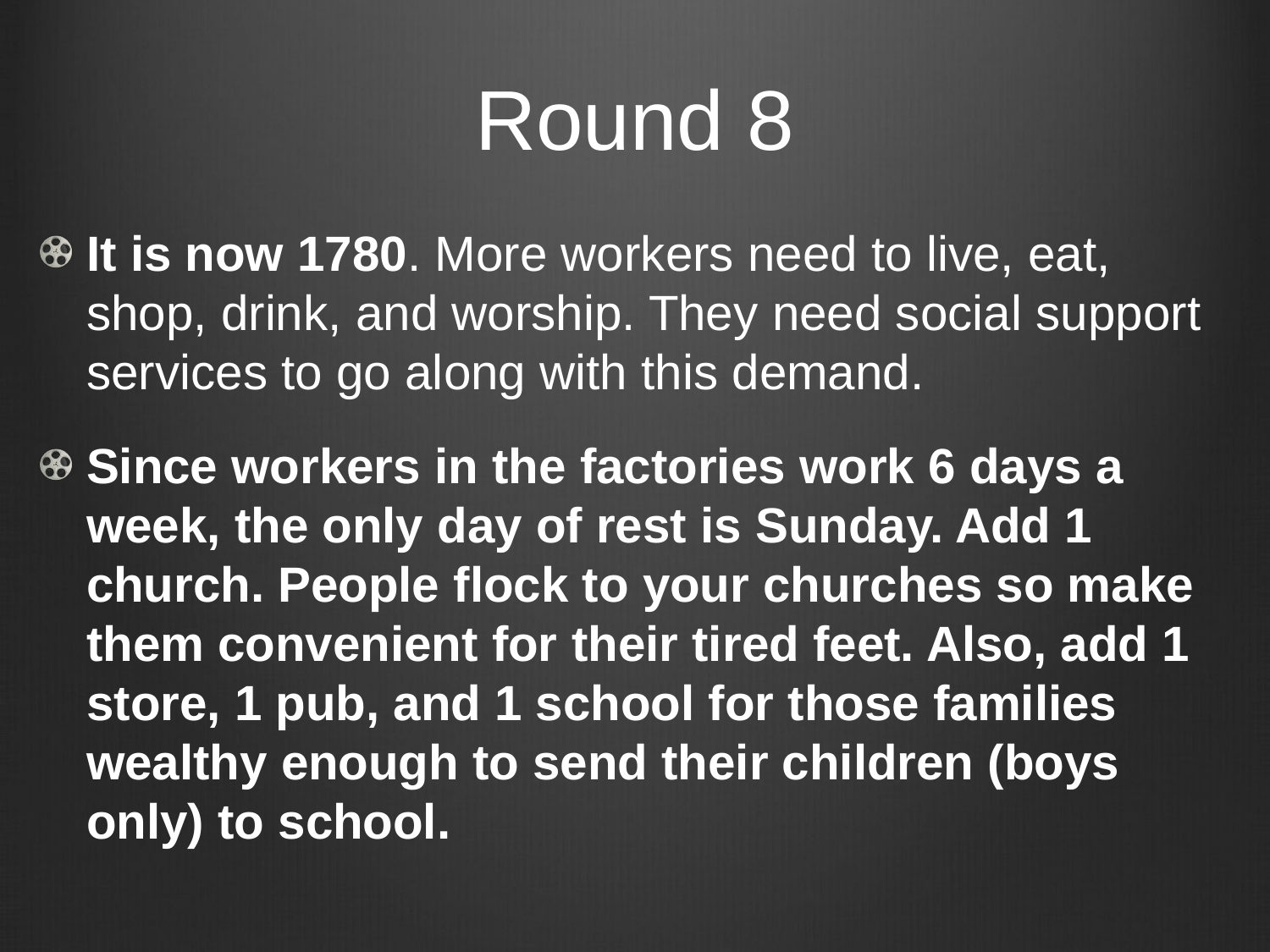

# Round 8
It is now 1780. More workers need to live, eat, shop, drink, and worship. They need social support services to go along with this demand.
Since workers in the factories work 6 days a week, the only day of rest is Sunday. Add 1 church. People flock to your churches so make them convenient for their tired feet. Also, add 1 store, 1 pub, and 1 school for those families wealthy enough to send their children (boys only) to school.